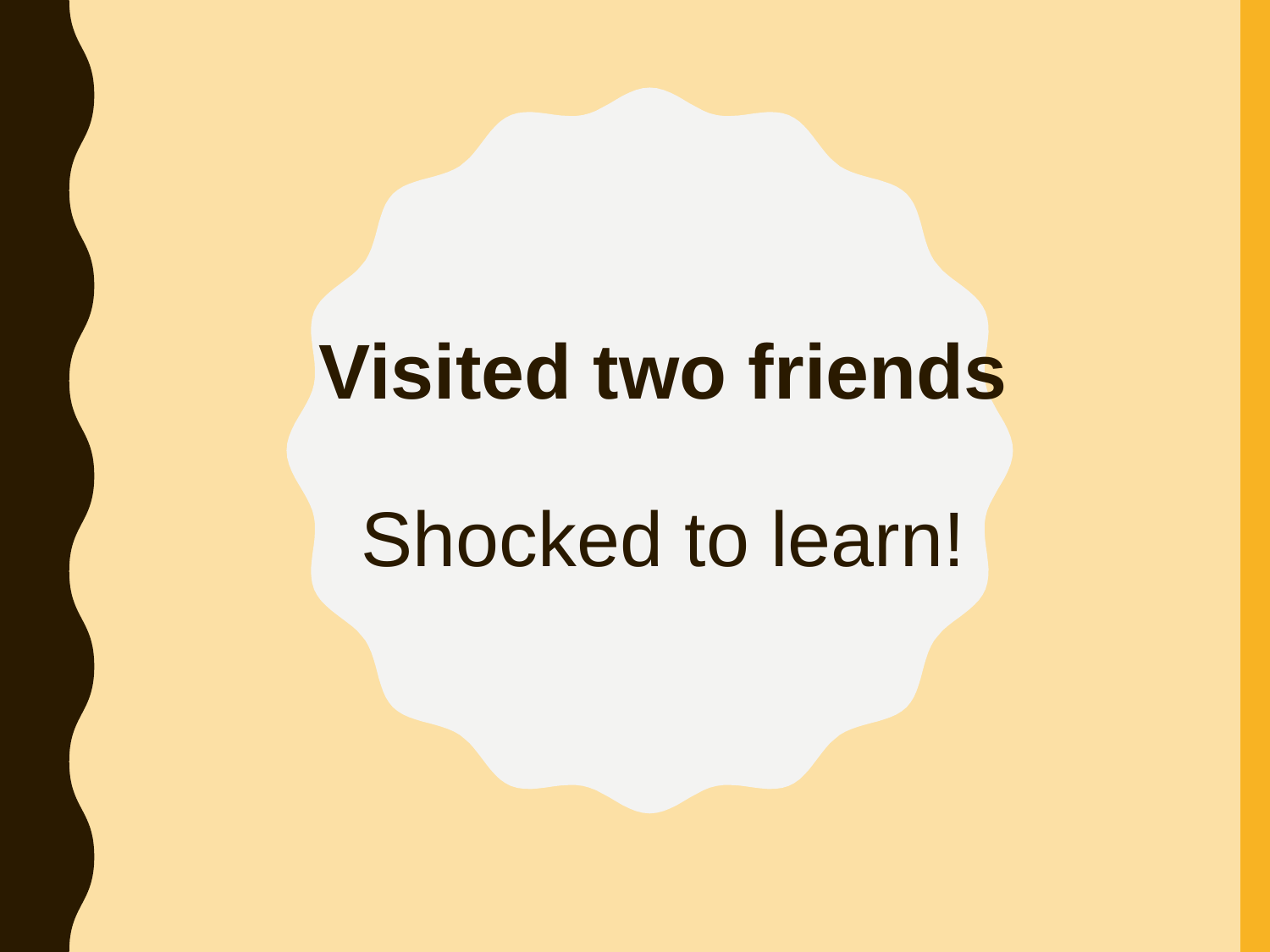

# Visited two friends Shocked to learn!